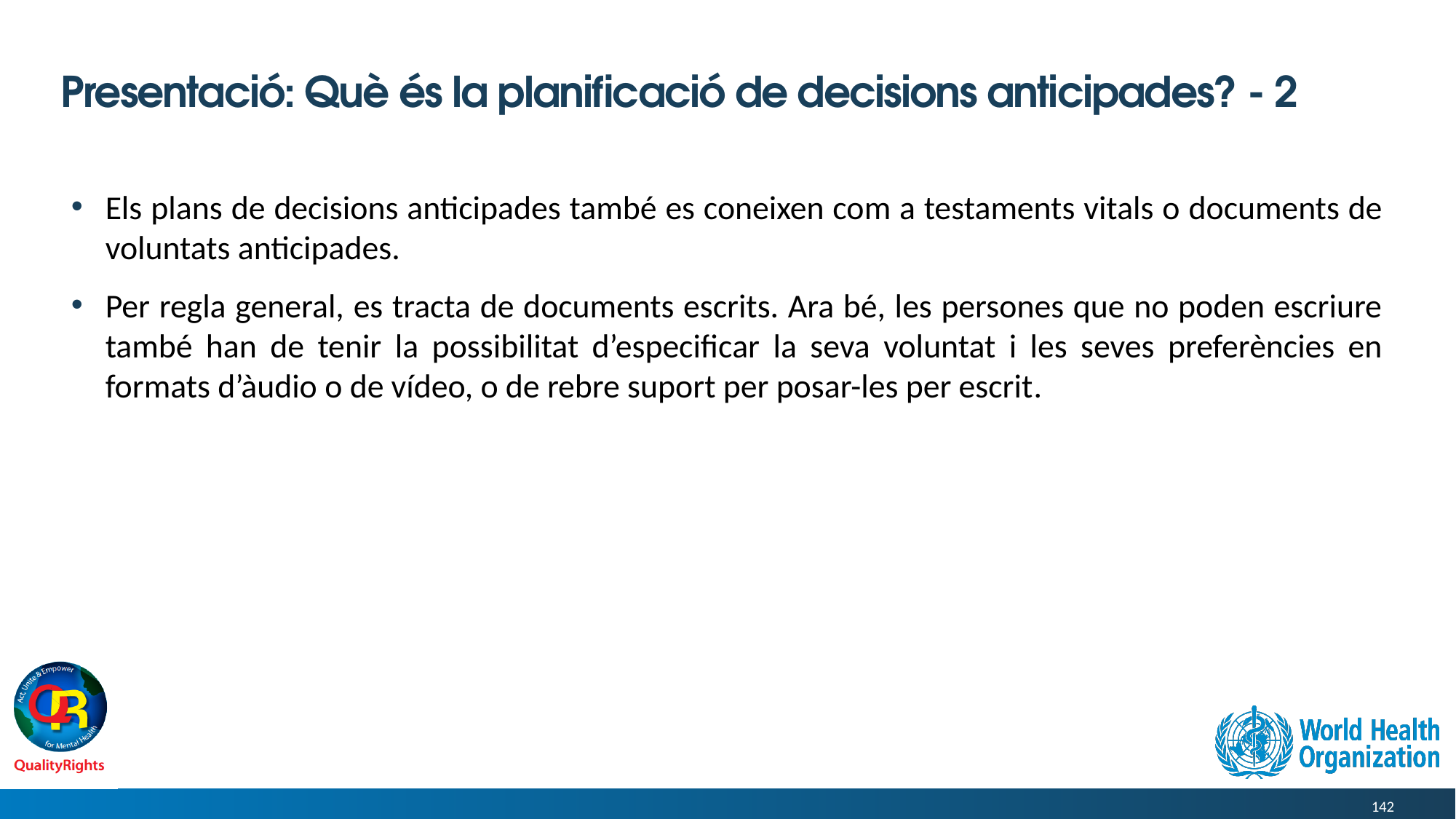

# Presentació: Què és la planificació de decisions anticipades? - 2
Els plans de decisions anticipades també es coneixen com a testaments vitals o documents de voluntats anticipades.
Per regla general, es tracta de documents escrits. Ara bé, les persones que no poden escriure també han de tenir la possibilitat d’especificar la seva voluntat i les seves preferències en formats d’àudio o de vídeo, o de rebre suport per posar-les per escrit.